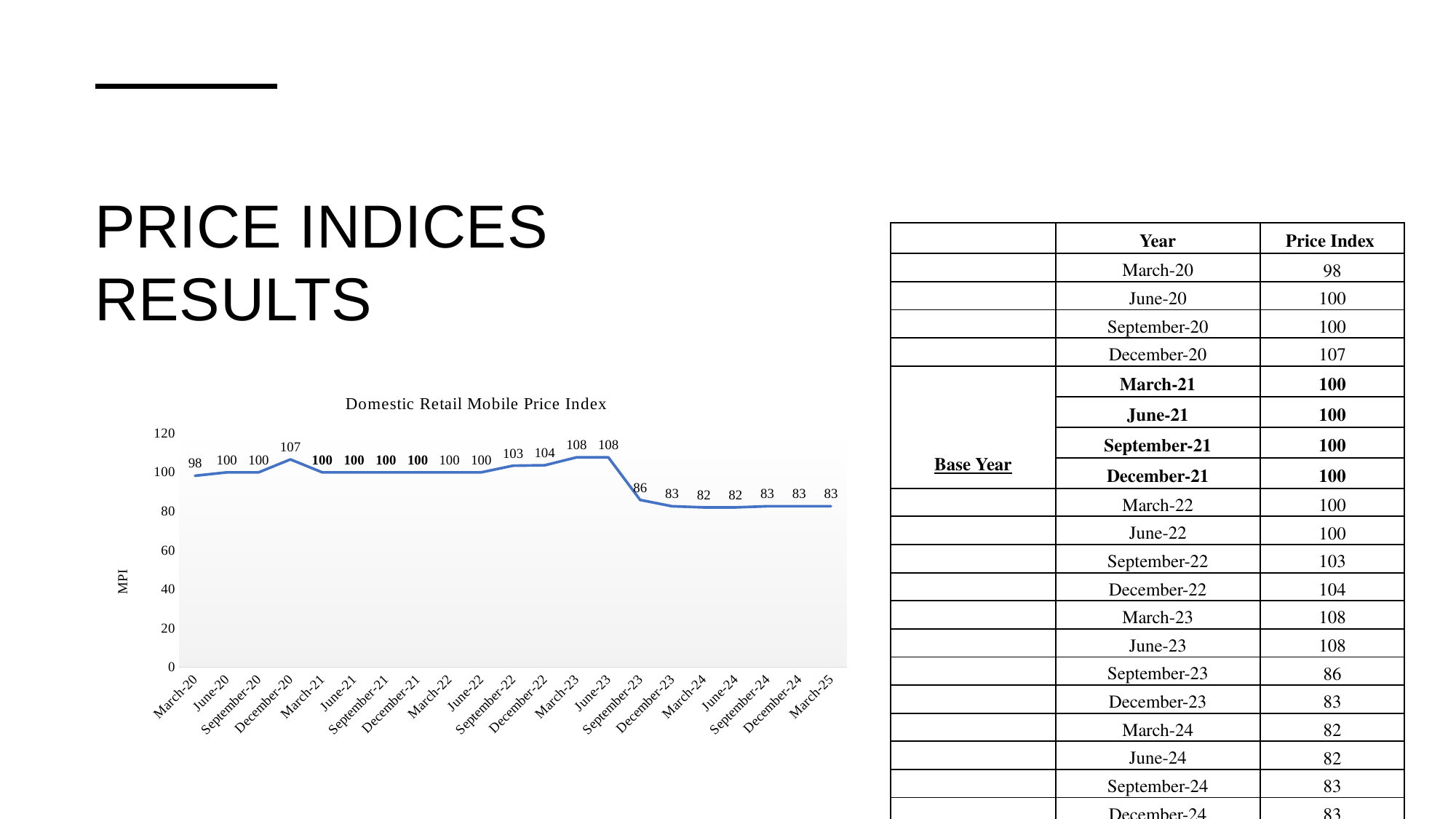

# Price indices results
|  | Year | Price Index |
| --- | --- | --- |
|  | March-20 | 98 |
|  | June-20 | 100 |
|  | September-20 | 100 |
|  | December-20 | 107 |
| Base Year | March-21 | 100 |
|  | June-21 | 100 |
|  | September-21 | 100 |
|  | December-21 | 100 |
|  | March-22 | 100 |
|  | June-22 | 100 |
|  | September-22 | 103 |
|  | December-22 | 104 |
|  | March-23 | 108 |
|  | June-23 | 108 |
|  | September-23 | 86 |
|  | December-23 | 83 |
|  | March-24 | 82 |
|  | June-24 | 82 |
|  | September-24 | 83 |
|  | December-24 | 83 |
|  | March-25 | 83 |

### Chart: Domestic Retail Mobile Price Index

| Category |  |
|---|---|
| 43910 | 98.24888895098813 |
| 43983 | 100.00184136644152 |
| 44094 | 100.00184136644152 |
| 44185 | 106.64589308171261 |
| 44276 | 99.9999992266615 |
| 44348 | 100.00000071447532 |
| 44460 | 100.00000105293454 |
| 44531 | 99.99999900592864 |
| 44642 | 100.00000578764785 |
| 44734 | 100.0000028301154 |
| 44826 | 103.41754367713803 |
| 44917 | 103.62340777410111 |
| 45007 | 107.70140448753209 |
| 45099 | 107.71907368508747 |
| 45191 | 85.84778186252464 |
| 45282 | 82.59350146390842 |
| 45373 | 82.0 |
| 45465 | 82.0 |
| 45557 | 82.59350146390842 |
| 45648 | 82.59350146390842 |
| 45738 | 82.59350146390842 |